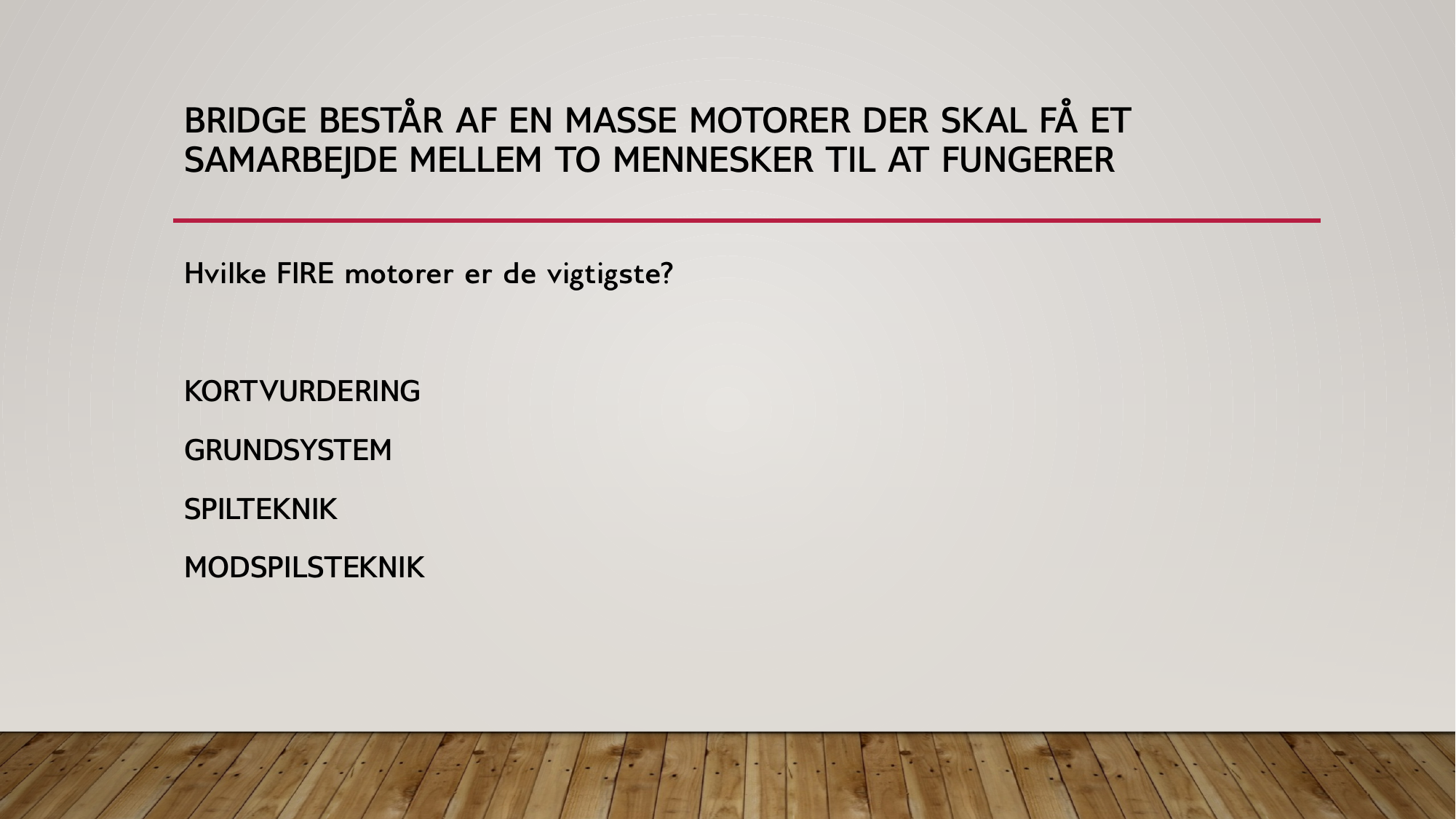

# Bridge består af en masse motorer der skal få et samarbejde mellem to mennesker til at fungerer
Hvilke FIRE motorer er de vigtigste?

KORTVURDERING
GRUNDSYSTEM
SPILTEKNIK
MODSPILSTEKNIK